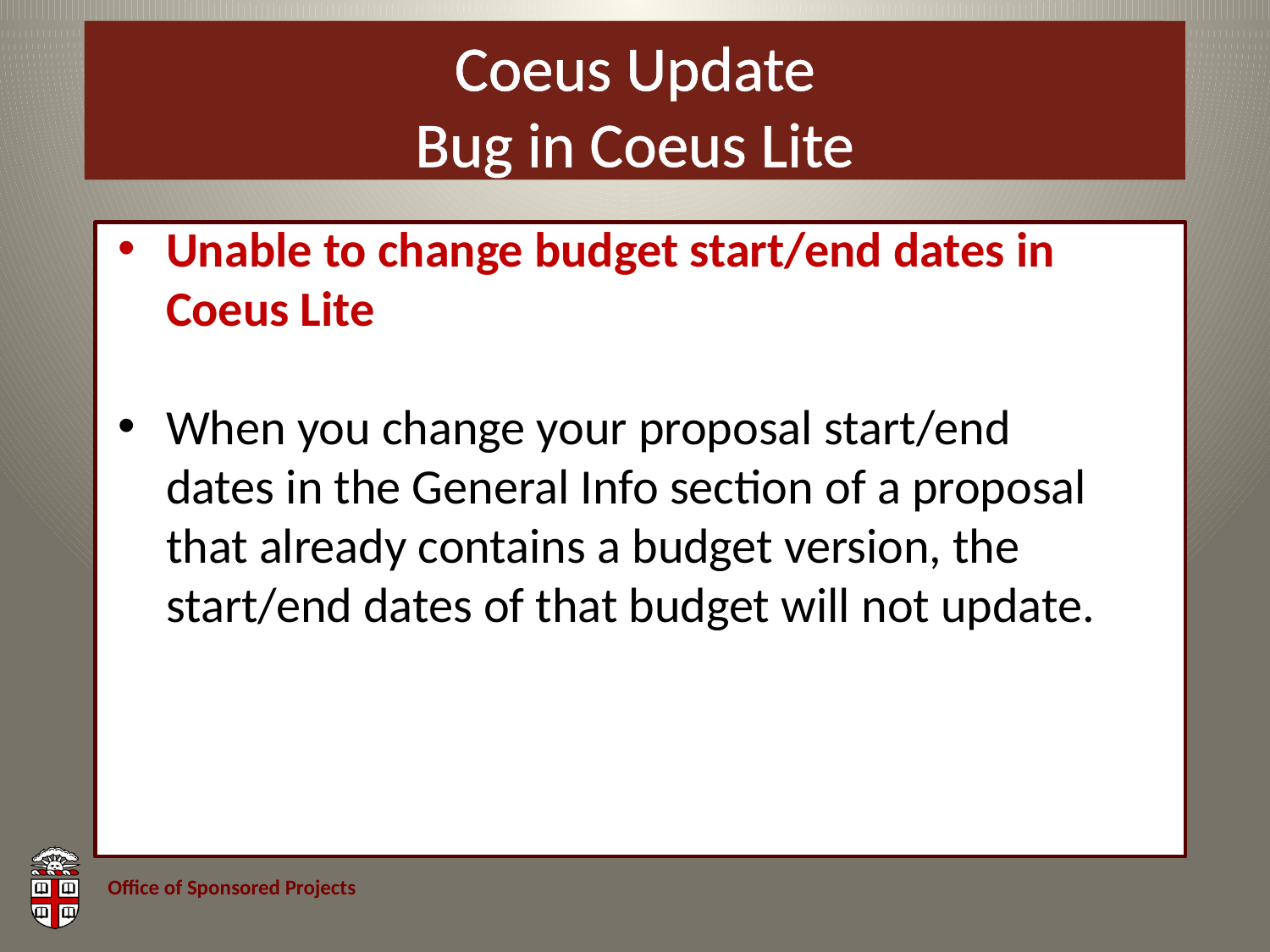

# Coeus Update Bug in Coeus Lite
Unable to change budget start/end dates in Coeus Lite

When you change your proposal start/end dates in the General Info section of a proposal that already contains a budget version, the start/end dates of that budget will not update.